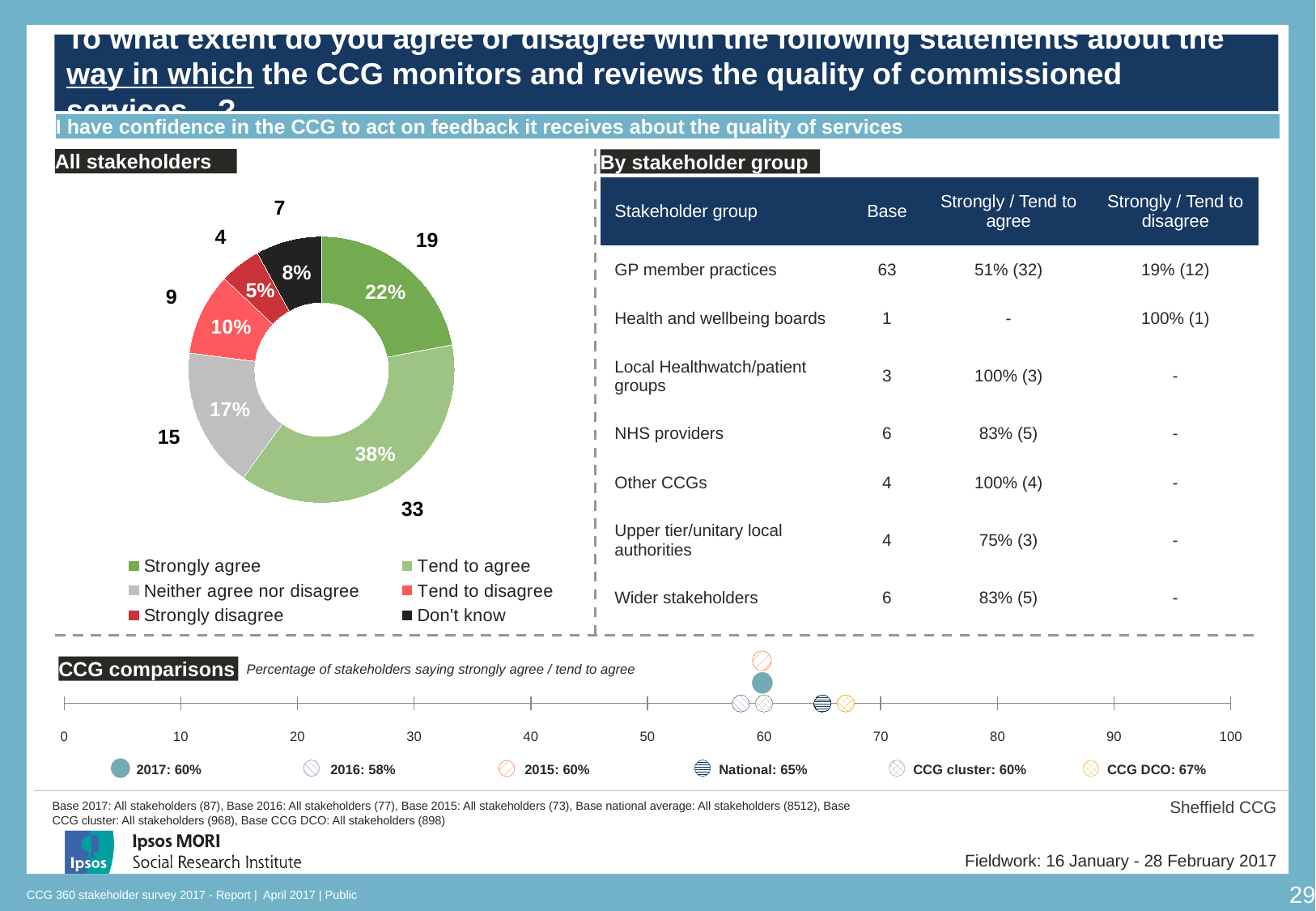

### Chart: Ipsos Ribbon Rules

| Category |  |
|---|---|
To what extent do you agree or disagree with the following statements about the way in which the CCG monitors and reviews the quality of commissioned services…?
I have confidence in the CCG to act on feedback it receives about the quality of services

[unsupported chart]

All stakeholders

### Chart

| Category | Sales | Column1 |
|---|---|---|
| Strongly agree | 22.0 | 19.0 |
| Tend to agree | 38.0 | 33.0 |
| Neither agree nor disagree | 17.0 | 15.0 |
| Tend to disagree | 10.0 | 9.0 |
| Strongly disagree | 5.0 | 4.0 |
| Don't know | 8.0 | 7.0 |

[unsupported chart]

[unsupported chart]

By stakeholder group
| Stakeholder group | Base | Strongly / Tend to agree | Strongly / Tend to disagree |
| --- | --- | --- | --- |
| GP member practices | 63 | 51% (32) | 19% (12) |
| Health and wellbeing boards | 1 | - | 100% (1) |
| Local Healthwatch/patient groups | 3 | 100% (3) | - |
| NHS providers | 6 | 83% (5) | - |
| Other CCGs | 4 | 100% (4) | - |
| Upper tier/unitary local authorities | 4 | 75% (3) | - |
| Wider stakeholders | 6 | 83% (5) | - |

[unsupported chart]

### Chart

| Category | Y-Values |
|---|---|
CCG comparisons
Percentage of stakeholders saying strongly agree / tend to agree

| 2017: 60% | 2016: 58% | 2015: 60% | National: 65% | CCG cluster: 60% | CCG DCO: 67% |
| --- | --- | --- | --- | --- | --- |

Sheffield CCG
Base 2017: All stakeholders (87), Base 2016: All stakeholders (77), Base 2015: All stakeholders (73), Base national average: All stakeholders (8512), Base CCG cluster: All stakeholders (968), Base CCG DCO: All stakeholders (898)
Fieldwork: 16 January - 28 February 2017